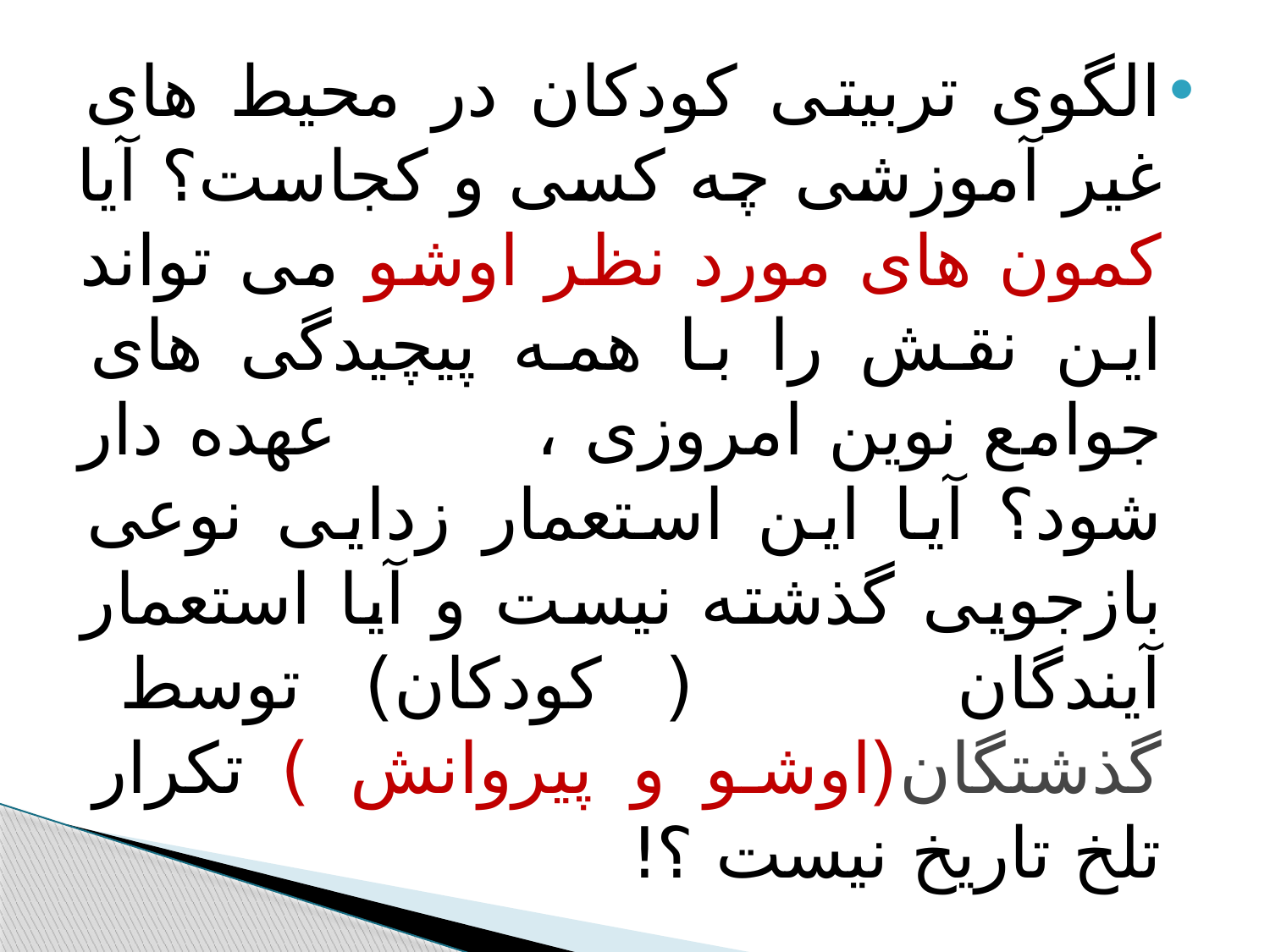

#
الگوی تربیتی کودکان در محیط های غیر آموزشی چه کسی و کجاست؟ آیا کمون های مورد نظر اوشو می تواند این نقش را با همه پیچیدگی های جوامع نوین امروزی ،        عهده دار شود؟ آیا این استعمار زدایی نوعی بازجویی گذشته نیست و آیا استعمار آیندگان    ( کودکان) توسط گذشتگان(اوشو و پیروانش ) تکرار تلخ تاریخ نیست ؟!